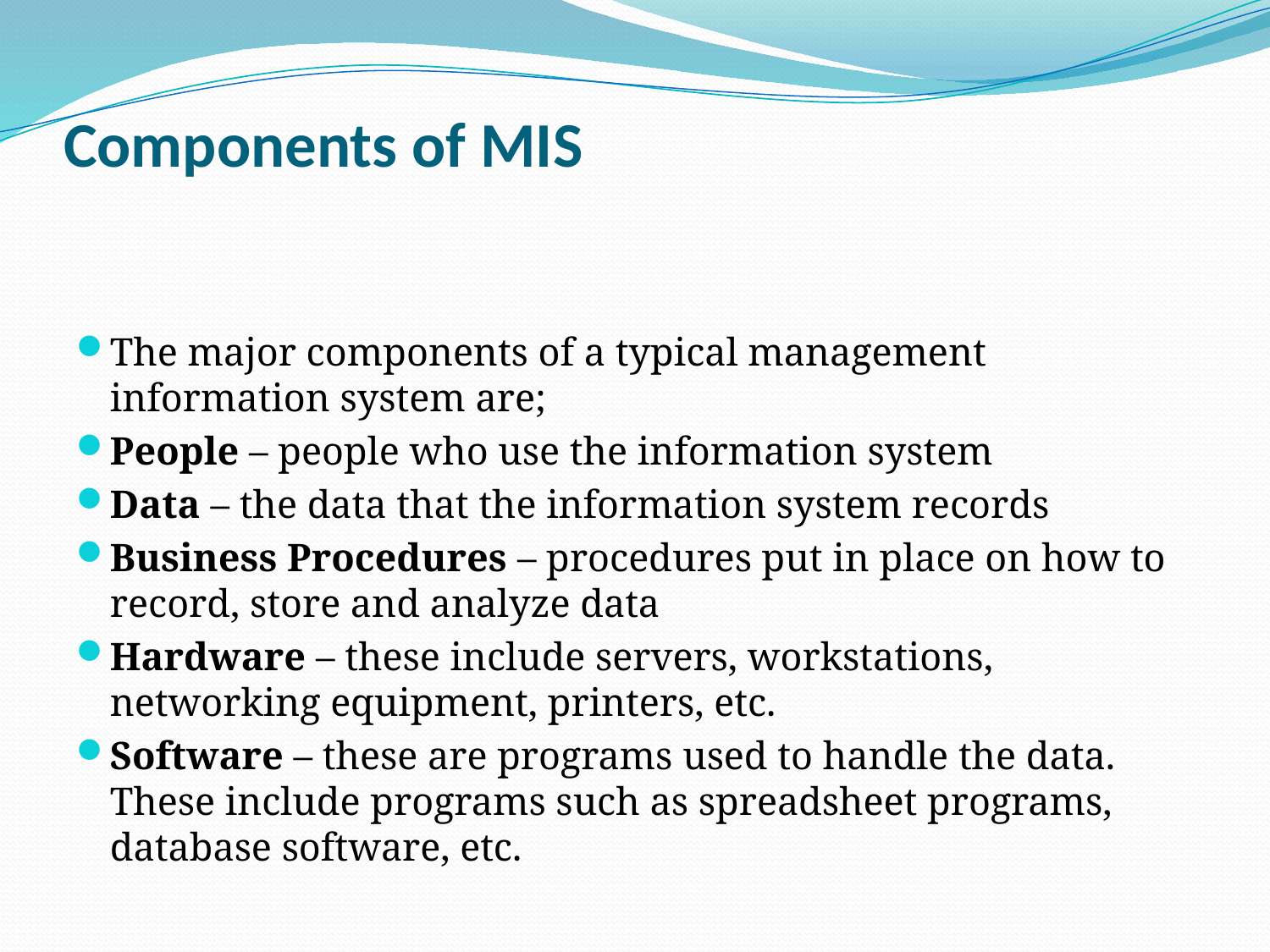

# Components of MIS

The major components of a typical management information system are;
People – people who use the information system
Data – the data that the information system records
Business Procedures – procedures put in place on how to record, store and analyze data
Hardware – these include servers, workstations, networking equipment, printers, etc.
Software – these are programs used to handle the data. These include programs such as spreadsheet programs, database software, etc.